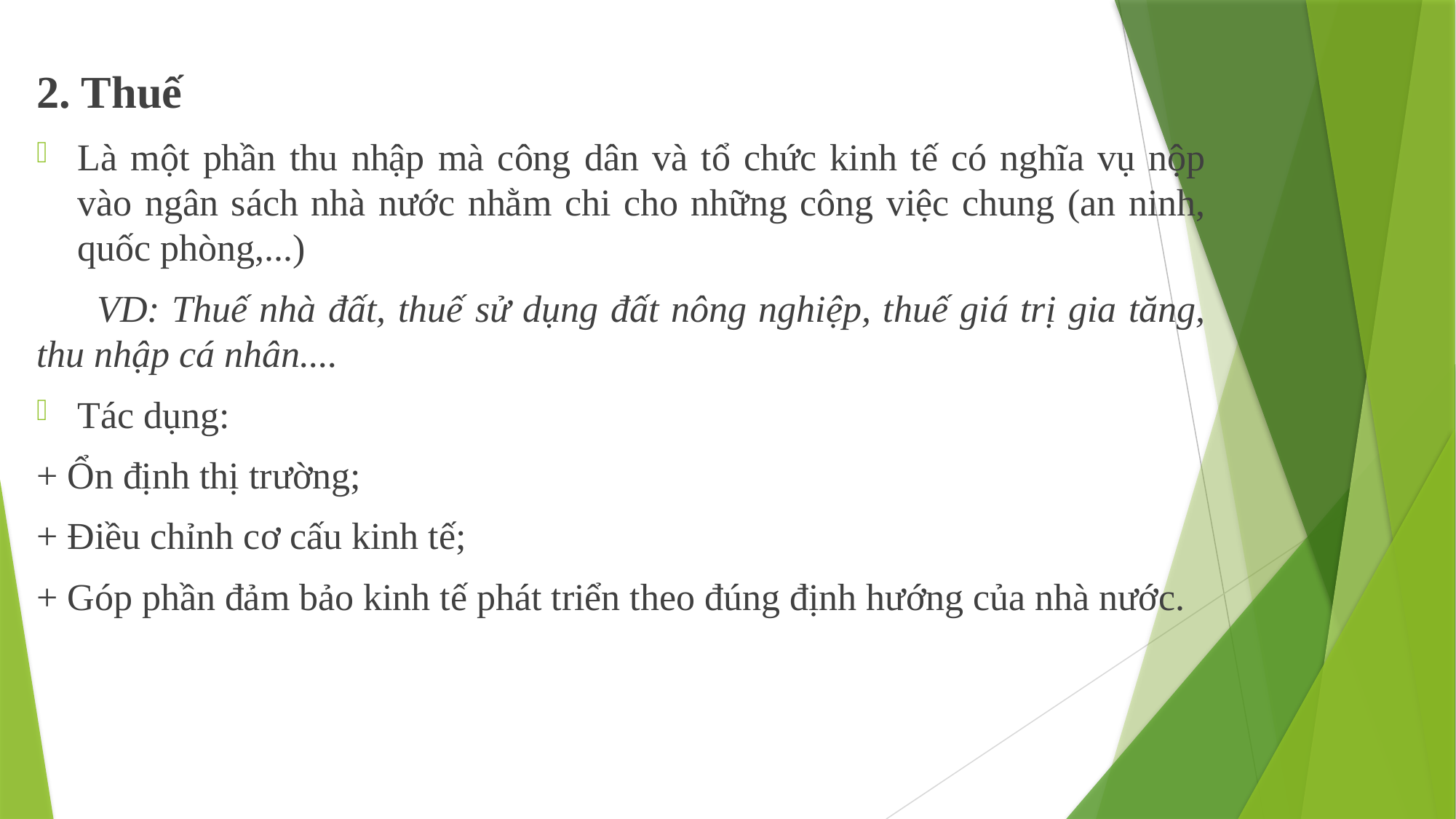

2. Thuế
Là một phần thu nhập mà công dân và tổ chức kinh tế có nghĩa vụ nộp vào ngân sách nhà nước nhằm chi cho những công việc chung (an ninh, quốc phòng,...)
     VD: Thuế nhà đất, thuế sử dụng đất nông nghiệp, thuế giá trị gia tăng, thu nhập cá nhân....
Tác dụng:
+ Ổn định thị trường;
+ Điều chỉnh cơ cấu kinh tế;
+ Góp phần đảm bảo kinh tế phát triển theo đúng định hướng của nhà nước.